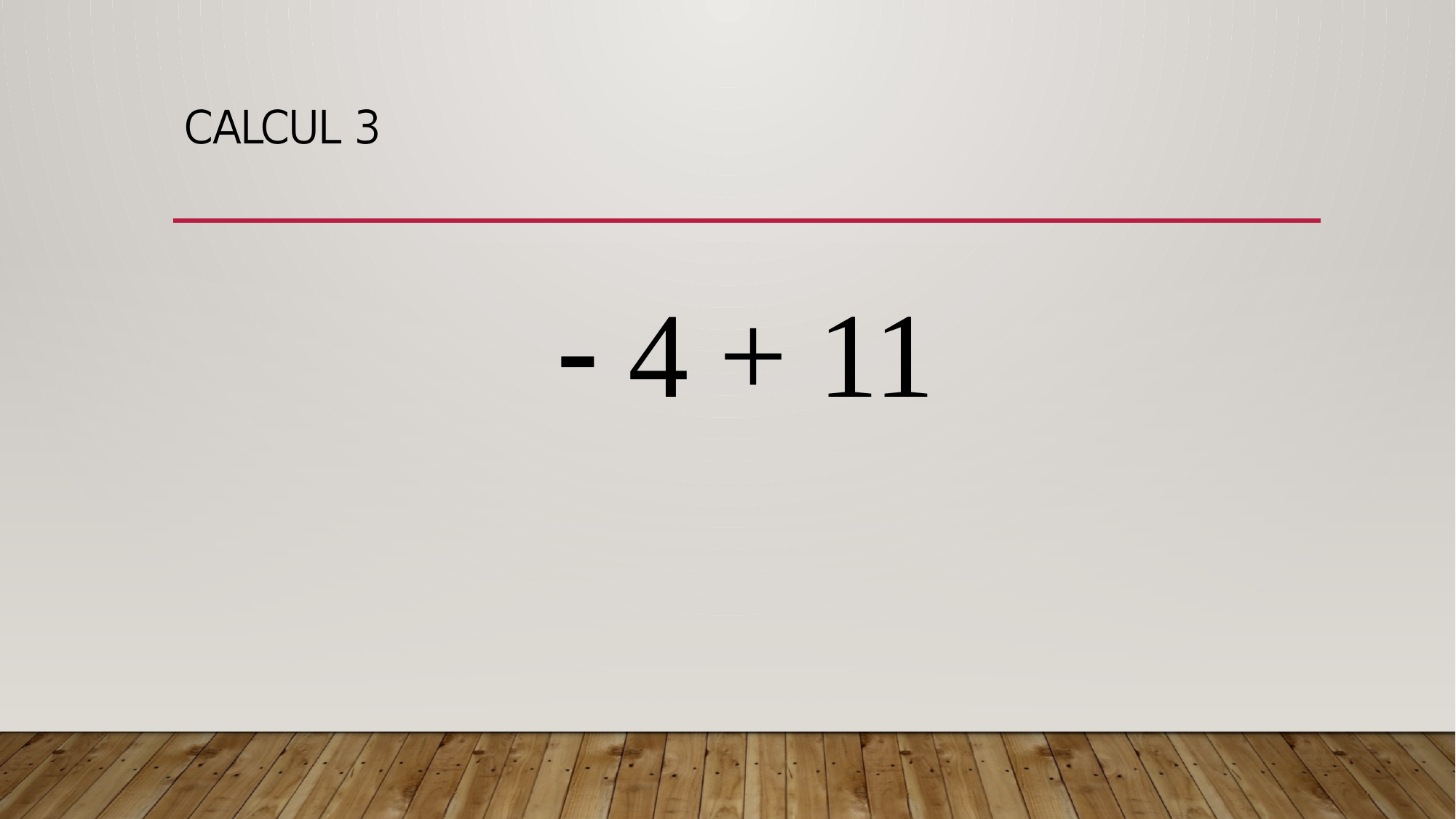

# CALCUL 3
− 4 + 11